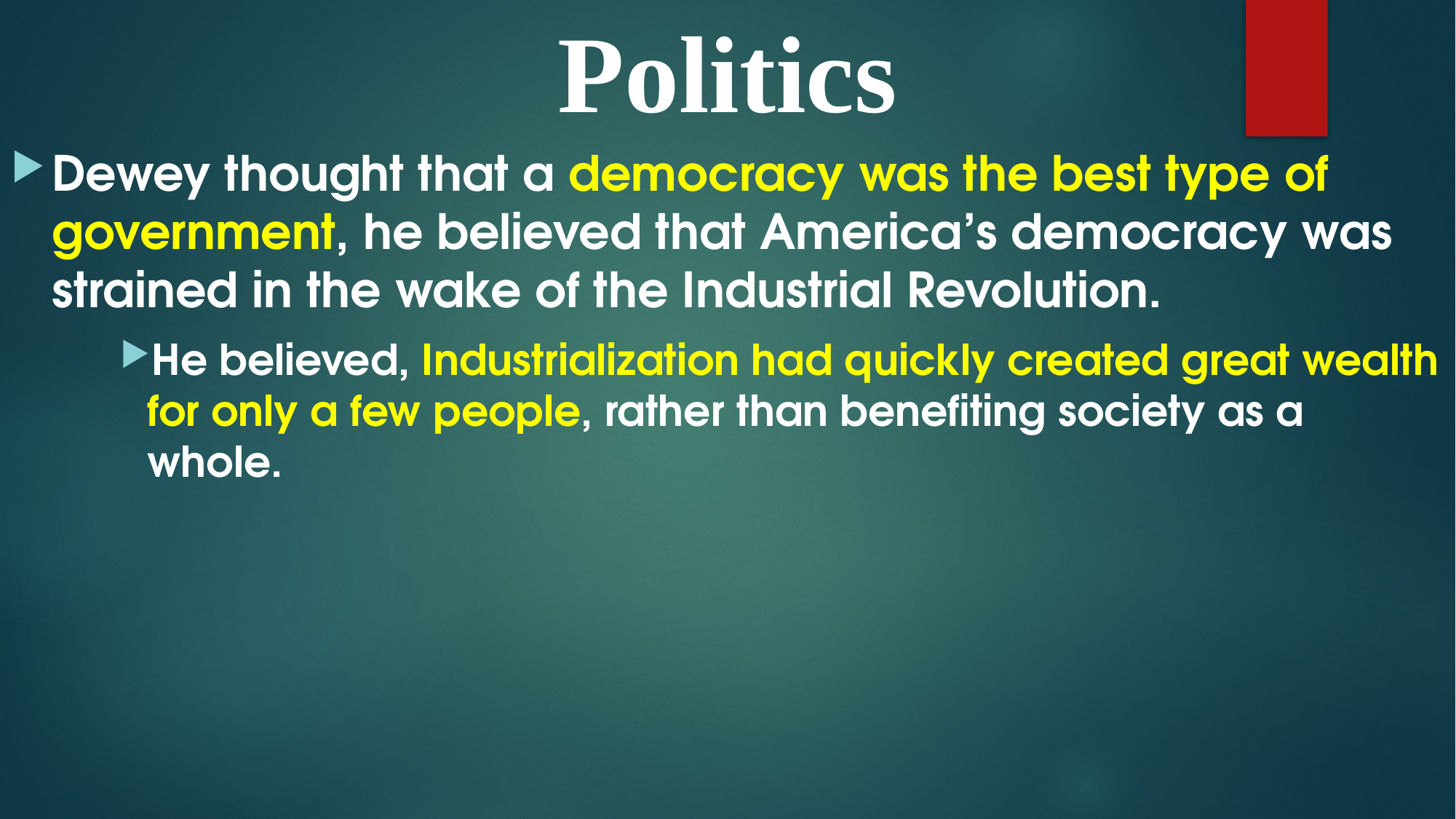

# Politics
Dewey thought that a democracy was the best type of government, he believed that America’s democracy was strained in the wake of the Industrial Revolution.
He believed, Industrialization had quickly created great wealth for only a few people, rather than benefiting society as a whole.